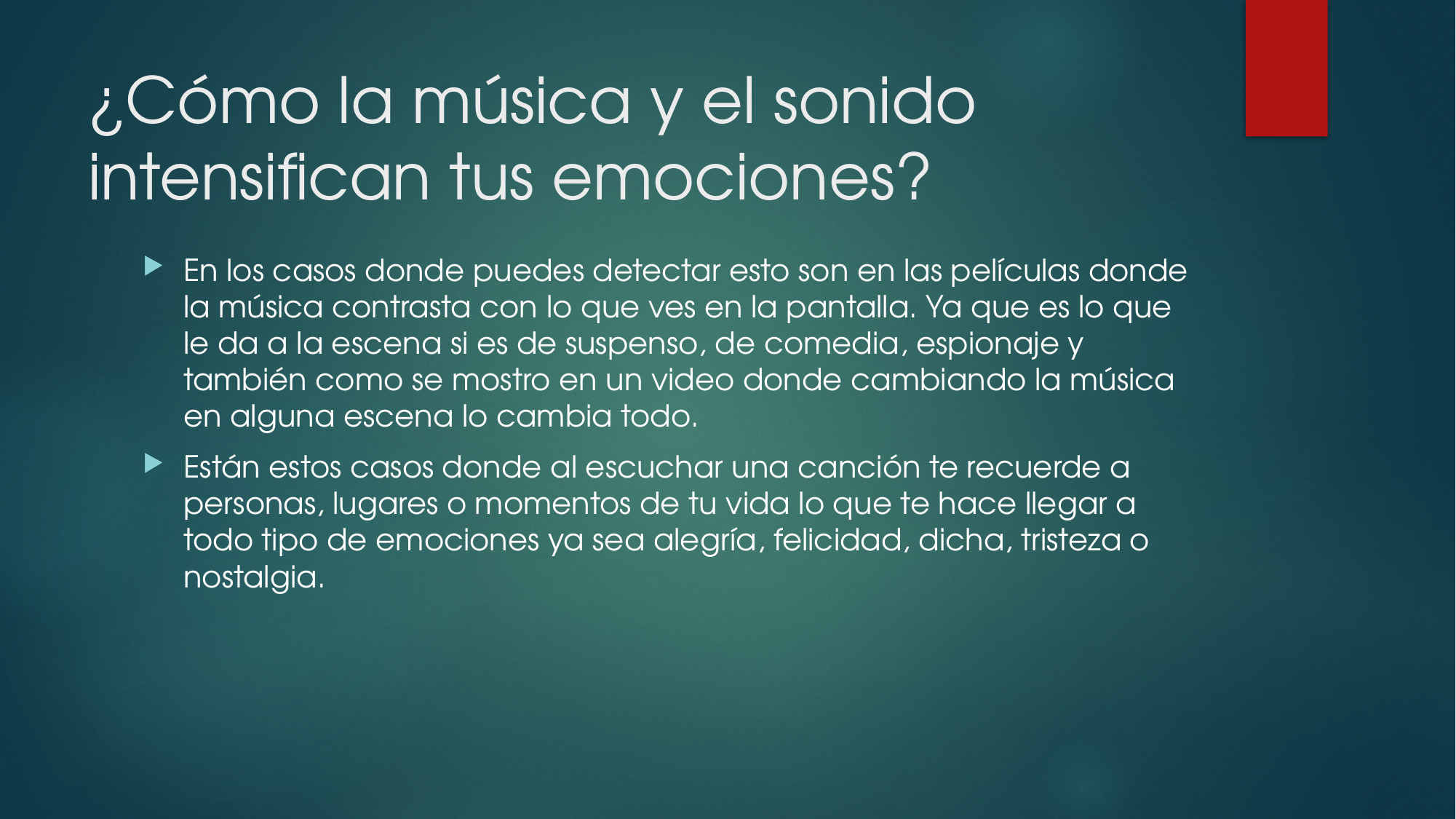

# ¿Cómo la música y el sonido intensifican tus emociones?
En los casos donde puedes detectar esto son en las películas donde la música contrasta con lo que ves en la pantalla. Ya que es lo que le da a la escena si es de suspenso, de comedia, espionaje y también como se mostro en un video donde cambiando la música en alguna escena lo cambia todo.
Están estos casos donde al escuchar una canción te recuerde a personas, lugares o momentos de tu vida lo que te hace llegar a todo tipo de emociones ya sea alegría, felicidad, dicha, tristeza o nostalgia.